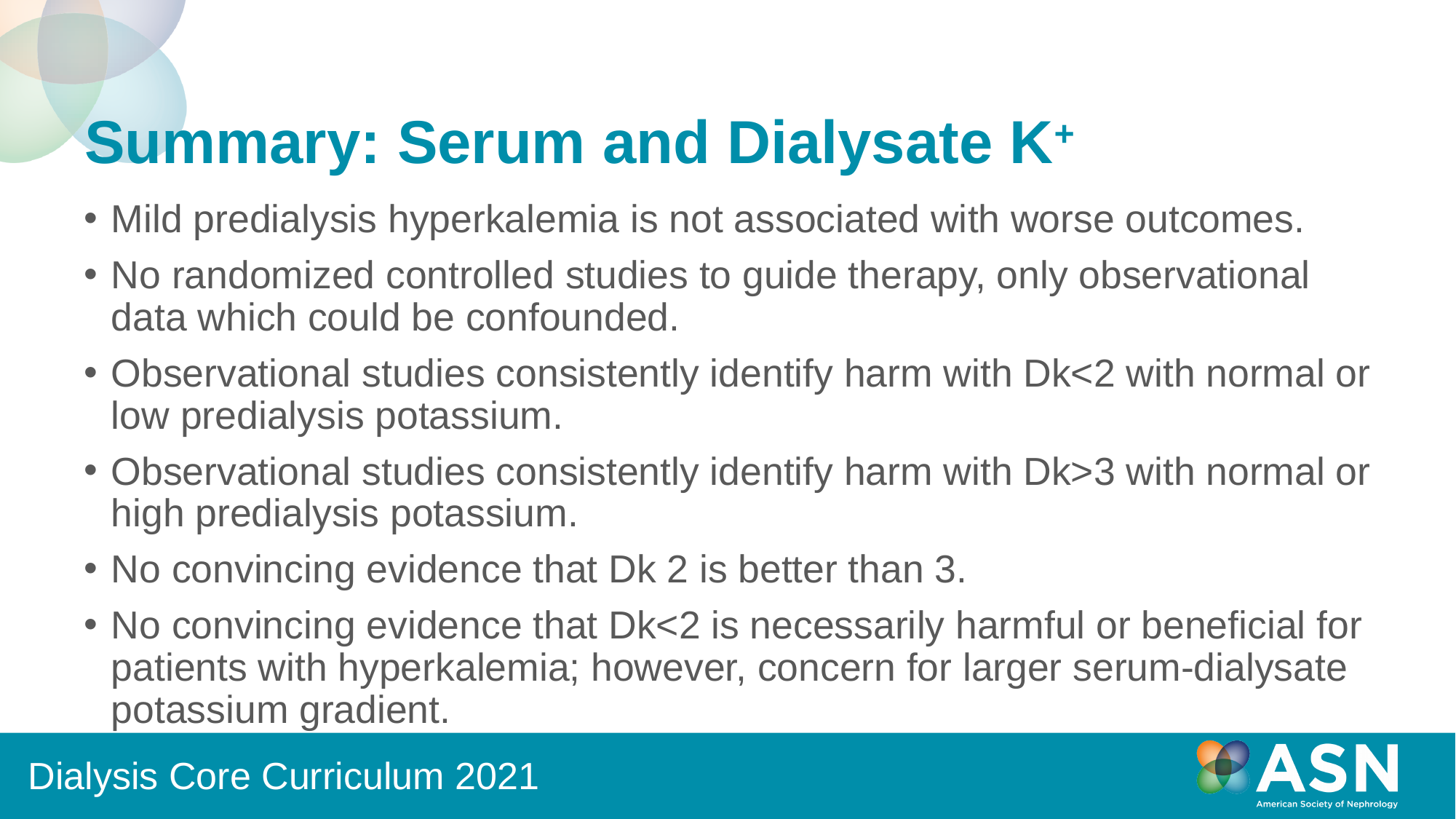

Summary: Serum and Dialysate K+
Mild predialysis hyperkalemia is not associated with worse outcomes.
No randomized controlled studies to guide therapy, only observational data which could be confounded.
Observational studies consistently identify harm with Dk<2 with normal or low predialysis potassium.
Observational studies consistently identify harm with Dk>3 with normal or high predialysis potassium.
No convincing evidence that Dk 2 is better than 3.
No convincing evidence that Dk<2 is necessarily harmful or beneficial for patients with hyperkalemia; however, concern for larger serum-dialysate potassium gradient.
Dialysis Core Curriculum 2021